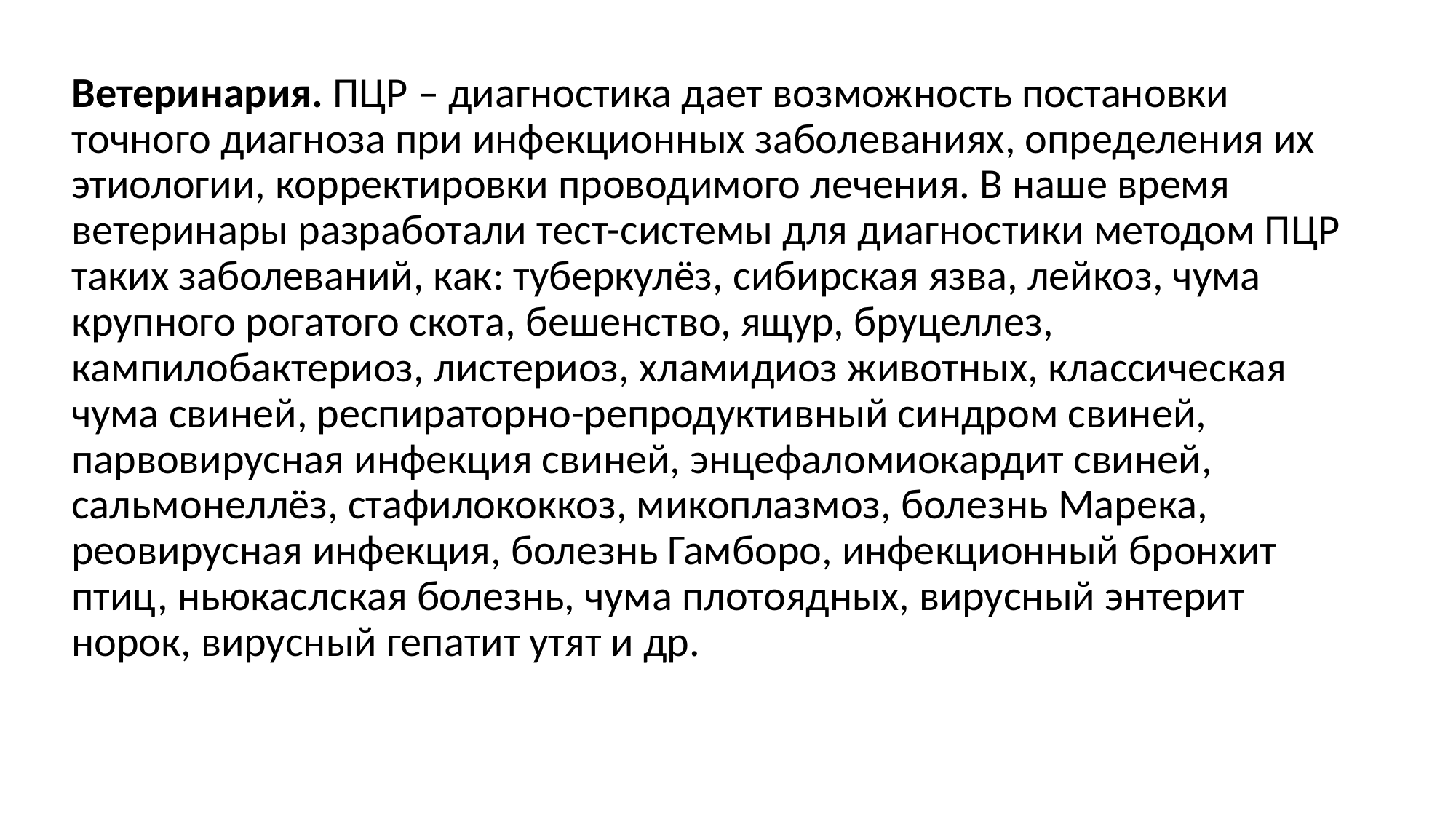

Ветеринария. ПЦР – диагностика дает возможность постановки точного диагноза при инфекционных заболеваниях, определения их этиологии, корректировки проводимого лечения. В наше время ветеринары разработали тест-системы для диагностики методом ПЦР таких заболеваний, как: туберкулёз, сибирская язва, лейкоз, чума крупного рогатого скота, бешенство, ящур, бруцеллез, кампилобактериоз, листериоз, хламидиоз животных, классическая чума свиней, респираторно-репродуктивный синдром свиней, парвовирусная инфекция свиней, энцефаломиокардит свиней, сальмонеллёз, стафилококкоз, микоплазмоз, болезнь Марека, реовирусная инфекция, болезнь Гамборо, инфекционный бронхит птиц, ньюкаслская болезнь, чума плотоядных, вирусный энтерит норок, вирусный гепатит утят и др.